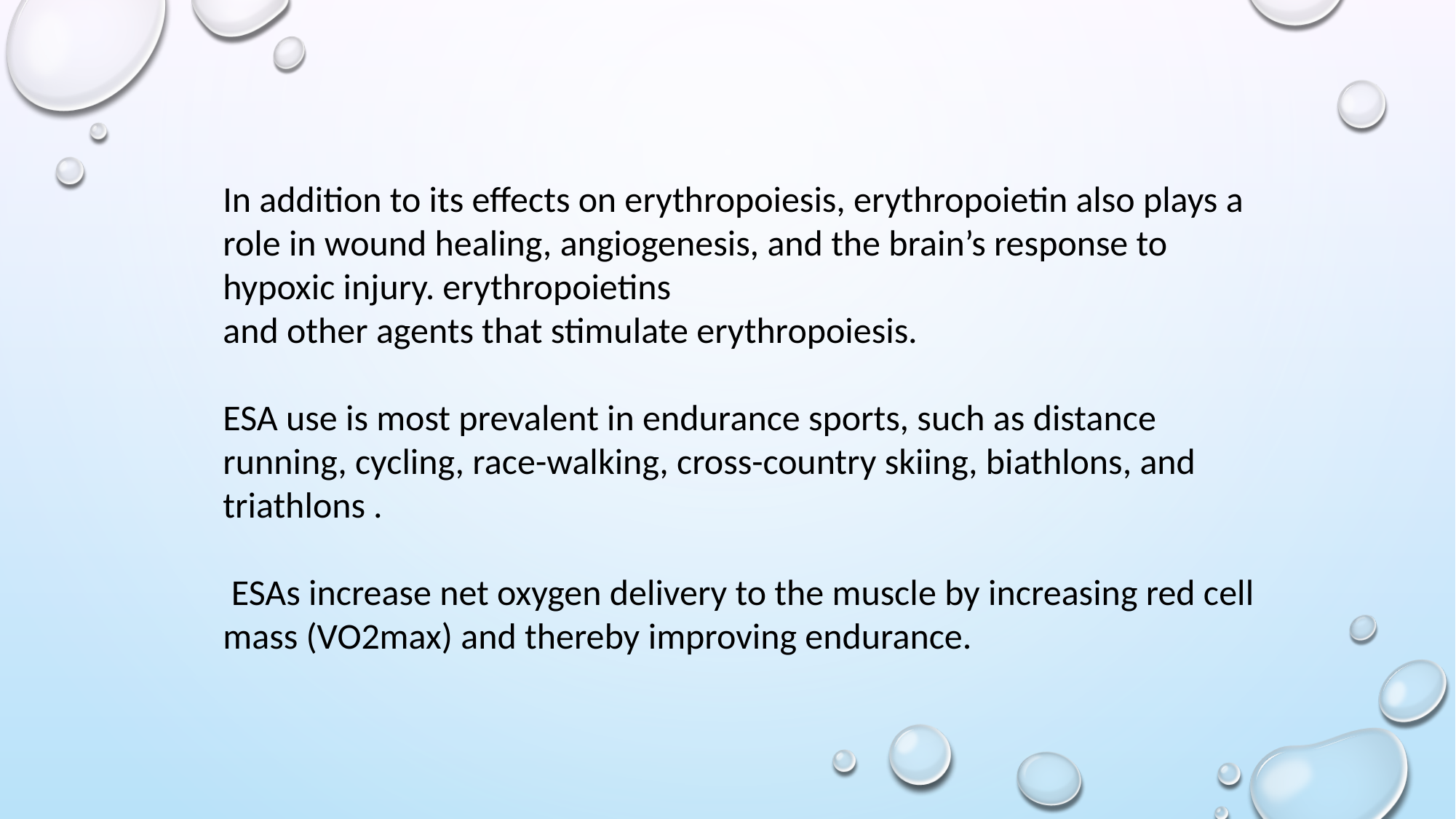

In addition to its effects on erythropoiesis, erythropoietin also plays a role in wound healing, angiogenesis, and the brain’s response to hypoxic injury. erythropoietins
and other agents that stimulate erythropoiesis.

ESA use is most prevalent in endurance sports, such as distance running, cycling, race-walking, cross-country skiing, biathlons, and triathlons .

 ESAs increase net oxygen delivery to the muscle by increasing red cell mass (VO2max) and thereby improving endurance.